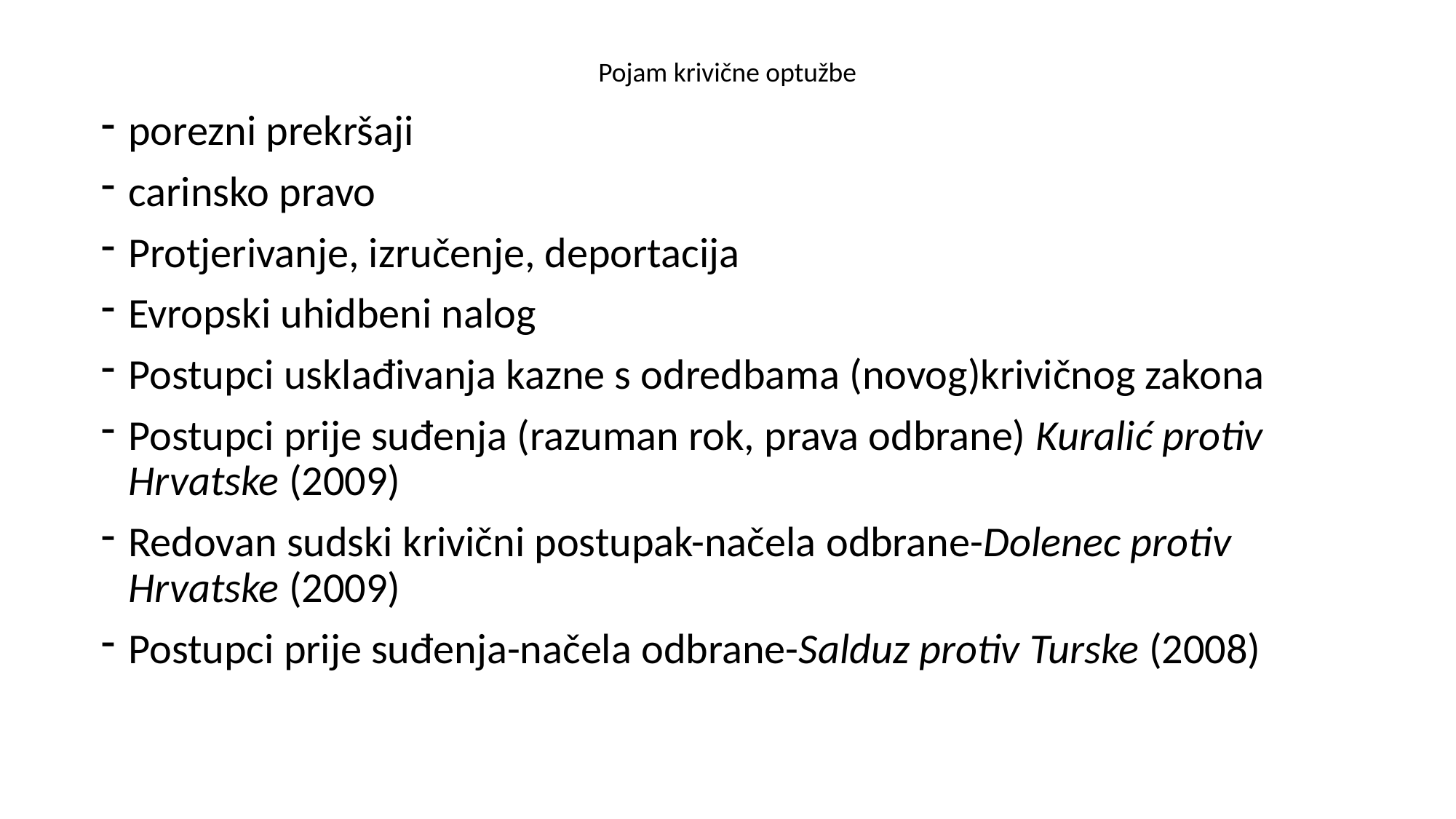

# Pojam krivične optužbe
porezni prekršaji
carinsko pravo
Protjerivanje, izručenje, deportacija
Evropski uhidbeni nalog
Postupci usklađivanja kazne s odredbama (novog)krivičnog zakona
Postupci prije suđenja (razuman rok, prava odbrane) Kuralić protiv Hrvatske (2009)
Redovan sudski krivični postupak-načela odbrane-Dolenec protiv Hrvatske (2009)
Postupci prije suđenja-načela odbrane-Salduz protiv Turske (2008)